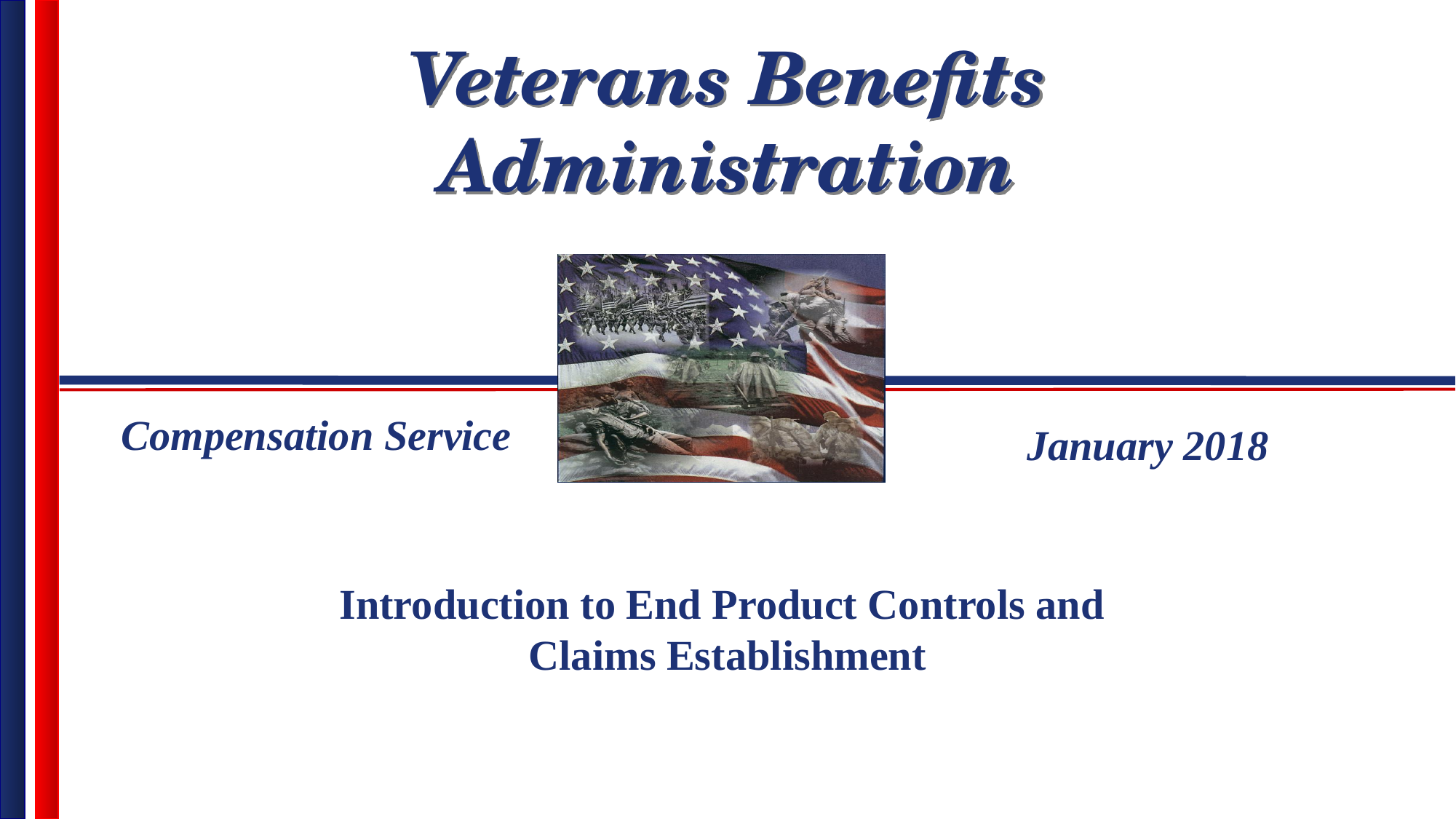

Compensation Service
January 2018
Introduction to End Product Controls and
Claims Establishment